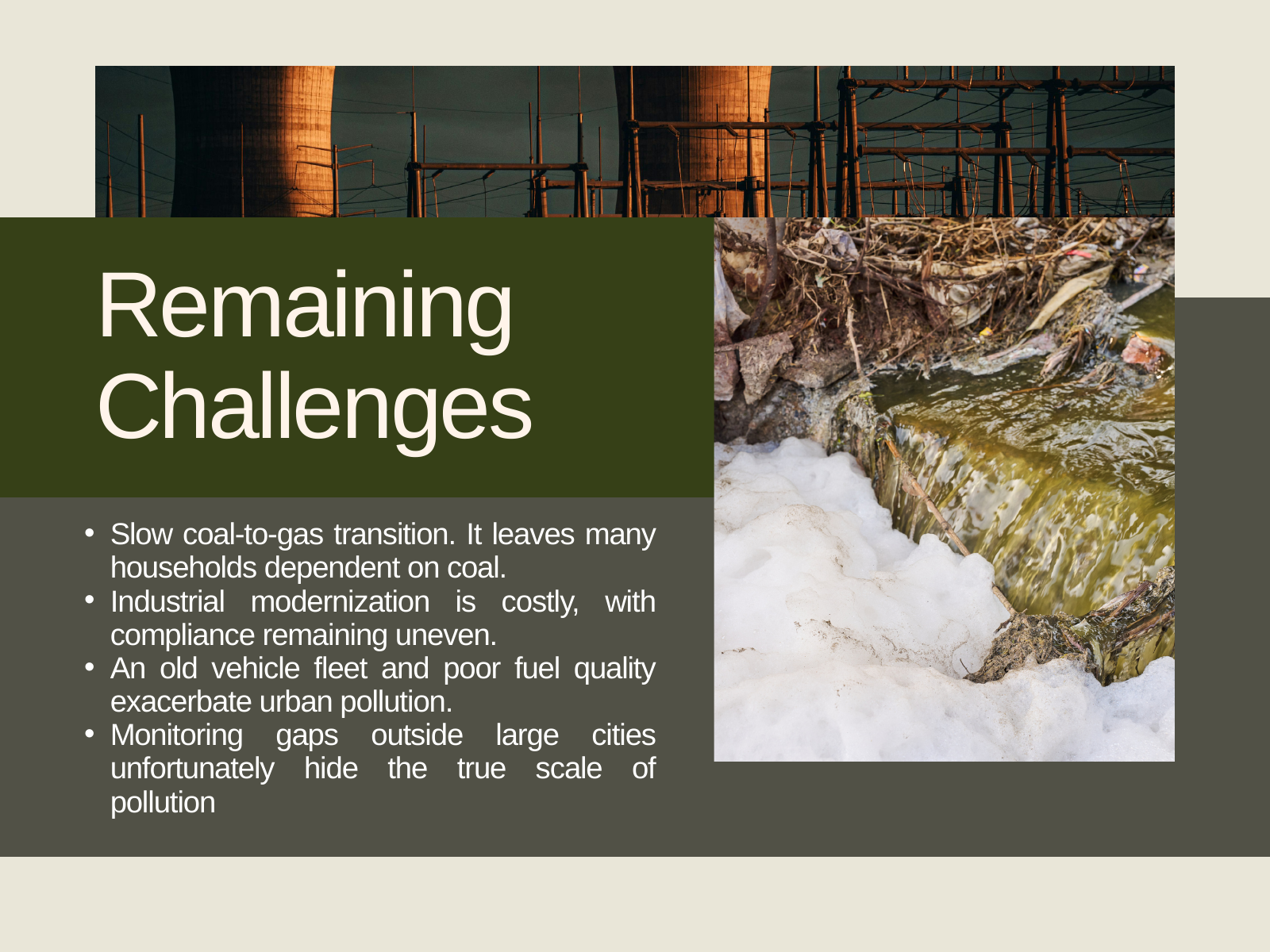

Remaining Challenges

Slow coal-to-gas transition. It leaves many households dependent on coal.
Industrial modernization is costly, with compliance remaining uneven.
An old vehicle fleet and poor fuel quality exacerbate urban pollution.
Monitoring gaps outside large cities unfortunately hide the true scale of pollution